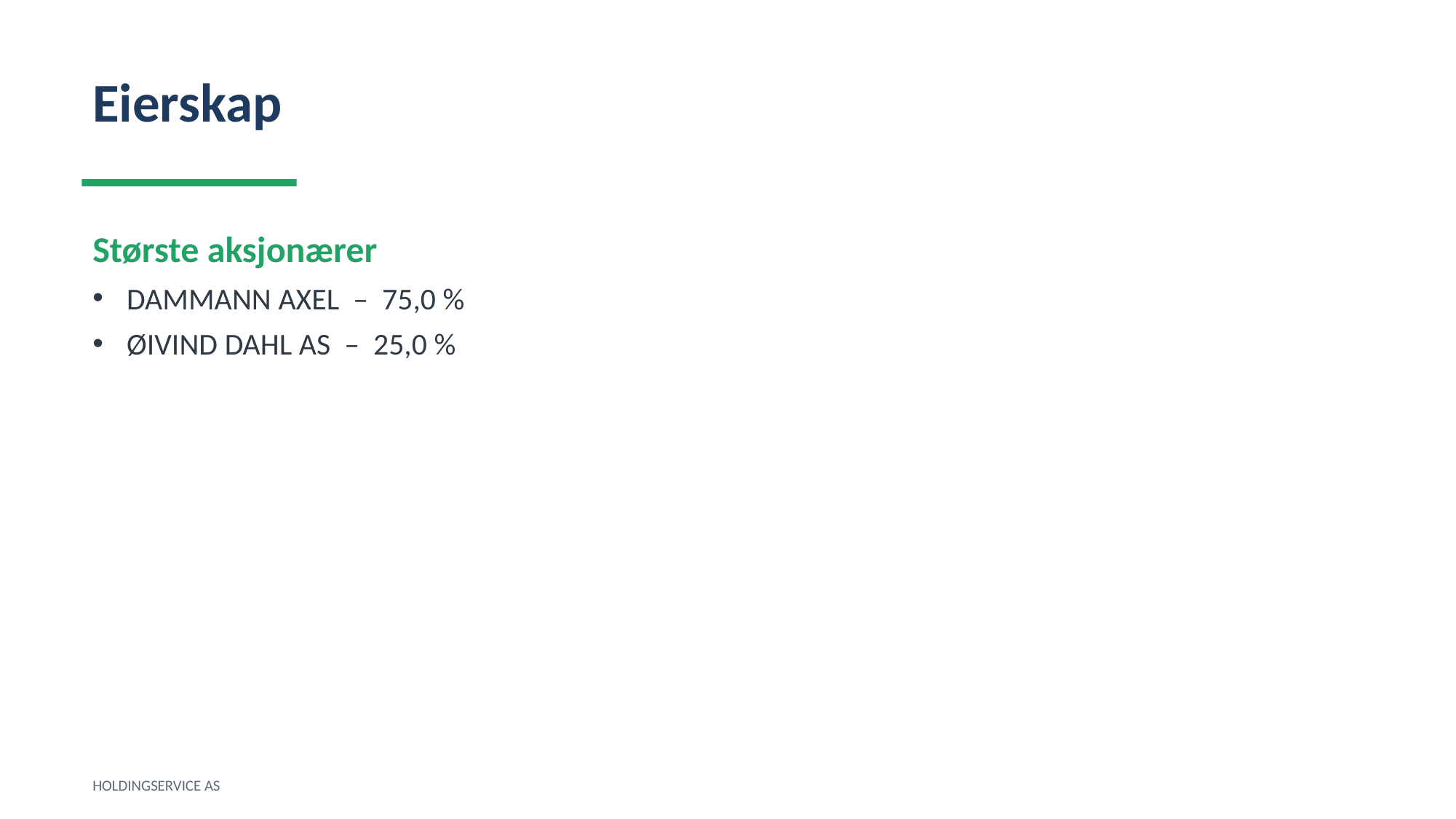

Eierskap

Største aksjonærer
DAMMANN AXEL  –  75,0 %
ØIVIND DAHL AS  –  25,0 %
HOLDINGSERVICE AS